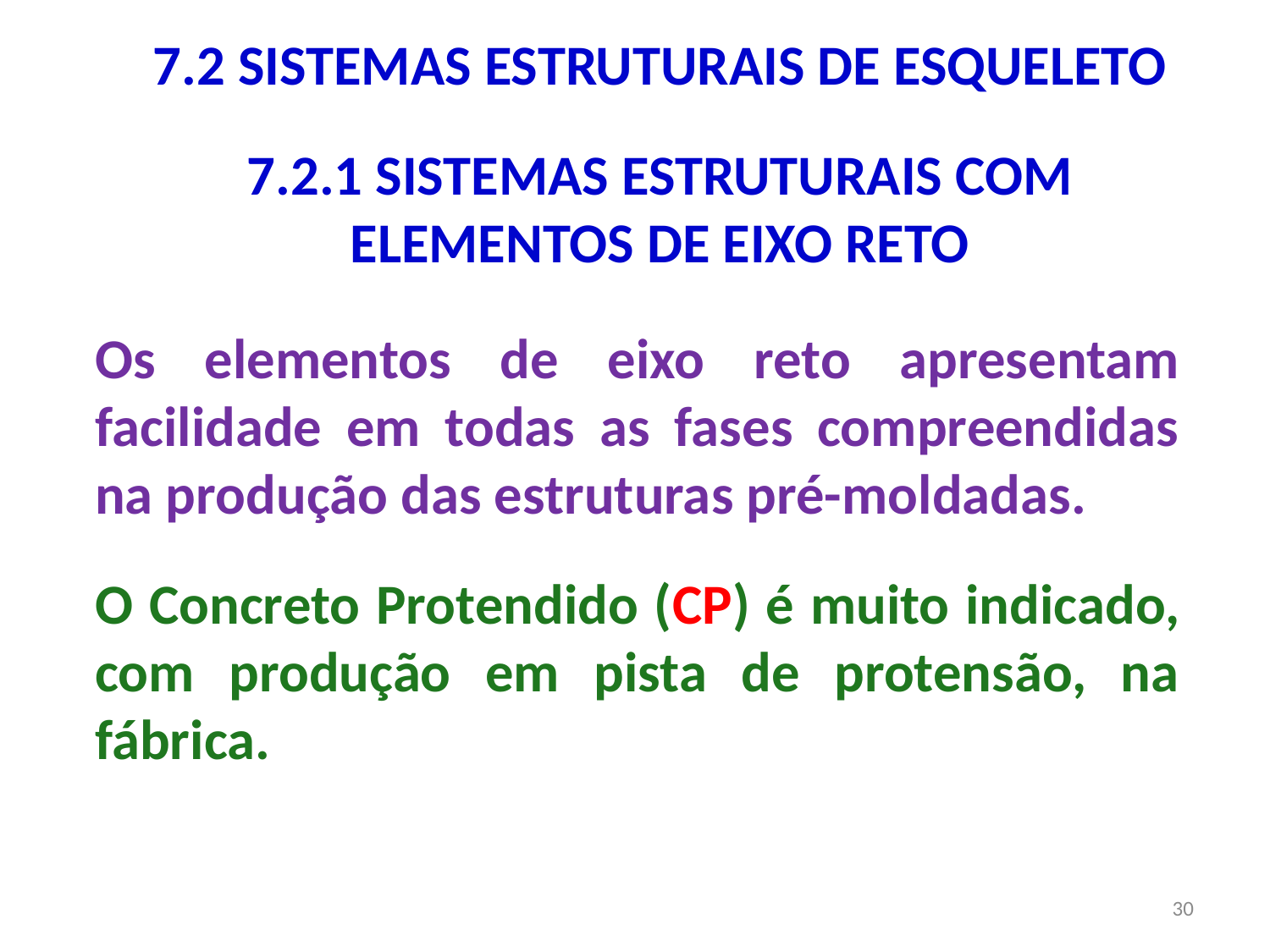

7.2 SISTEMAS ESTRUTURAIS DE ESQUELETO

7.2.1 SISTEMAS ESTRUTURAIS COM
ELEMENTOS DE EIXO RETO
Os elementos de eixo reto apresentam facilidade em todas as fases compreendidas na produção das estruturas pré-moldadas.

O Concreto Protendido (CP) é muito indicado, com produção em pista de protensão, na fábrica.
30